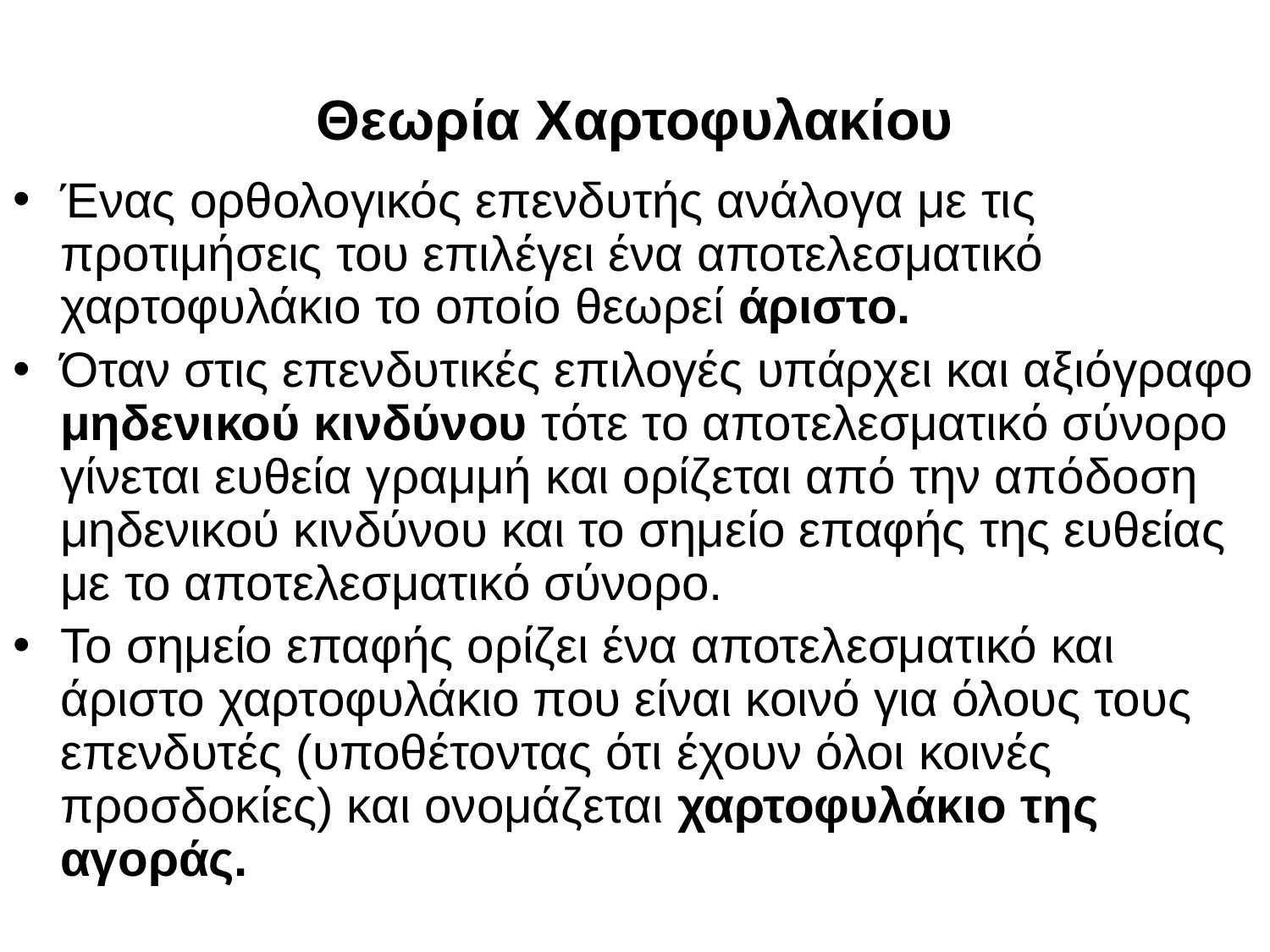

# Θεωρία Χαρτοφυλακίου
Ένας ορθολογικός επενδυτής ανάλογα με τις προτιμήσεις του επιλέγει ένα αποτελεσματικό χαρτοφυλάκιο το οποίο θεωρεί άριστο.
Όταν στις επενδυτικές επιλογές υπάρχει και αξιόγραφο μηδενικού κινδύνου τότε το αποτελεσματικό σύνορο γίνεται ευθεία γραμμή και ορίζεται από την απόδοση μηδενικού κινδύνου και το σημείο επαφής της ευθείας  με το αποτελεσματικό σύνορο.
Το σημείο επαφής ορίζει ένα αποτελεσματικό και άριστο χαρτοφυλάκιο που είναι κοινό για όλους τους επενδυτές (υποθέτοντας ότι έχουν όλοι κοινές προσδοκίες) και ονομάζεται χαρτοφυλάκιο της αγοράς.